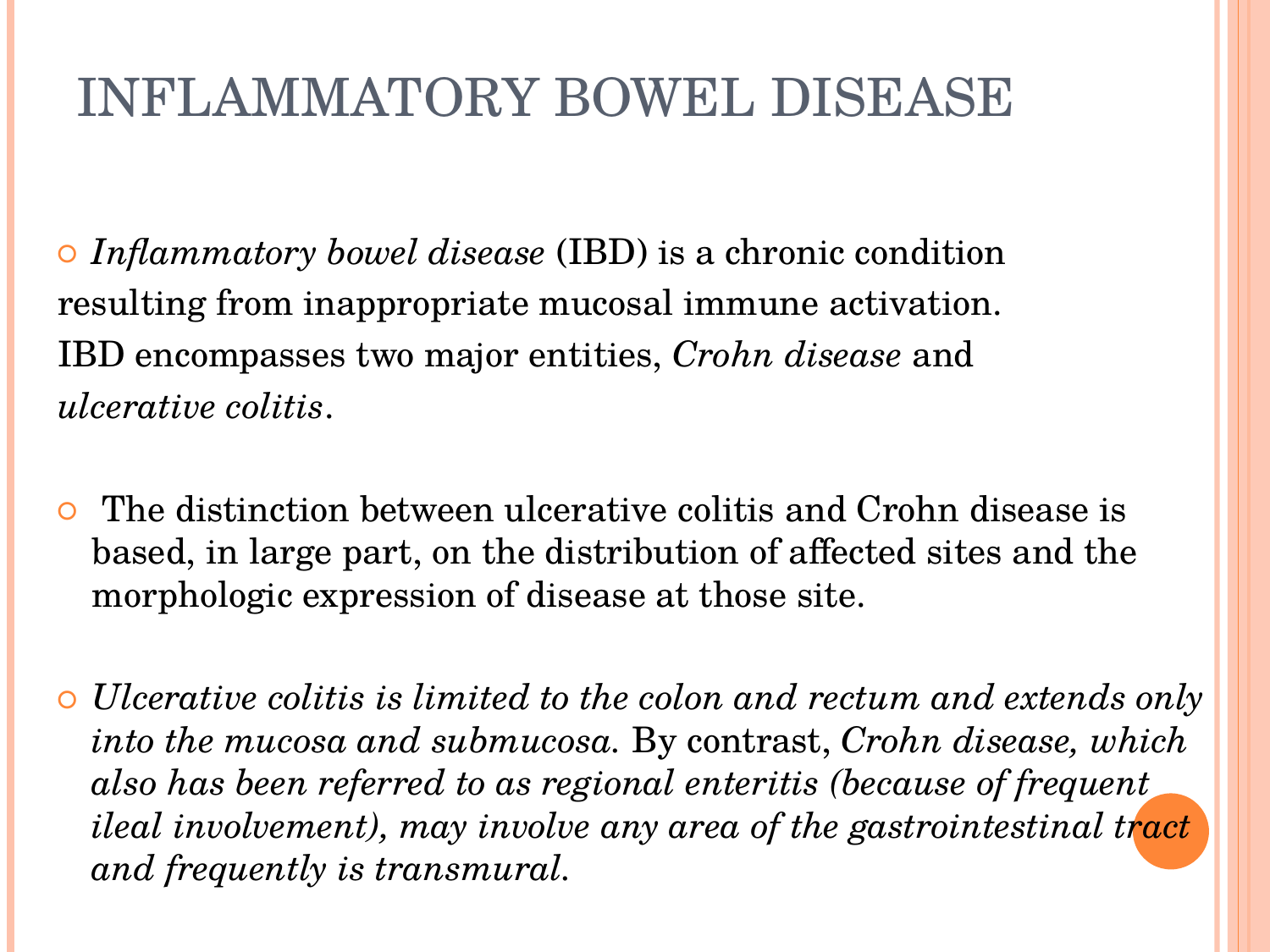

# Inflammatory Bowel Disease
Inflammatory bowel disease (IBD) is a chronic condition
resulting from inappropriate mucosal immune activation.
IBD encompasses two major entities, Crohn disease and
ulcerative colitis.

 The distinction between ulcerative colitis and Crohn disease is based, in large part, on the distribution of affected sites and the morphologic expression of disease at those site.

Ulcerative colitis is limited to the colon and rectum and extends only into the mucosa and submucosa. By contrast, Crohn disease, which also has been referred to as regional enteritis (because of frequent ileal involvement), may involve any area of the gastrointestinal tract and frequently is transmural.